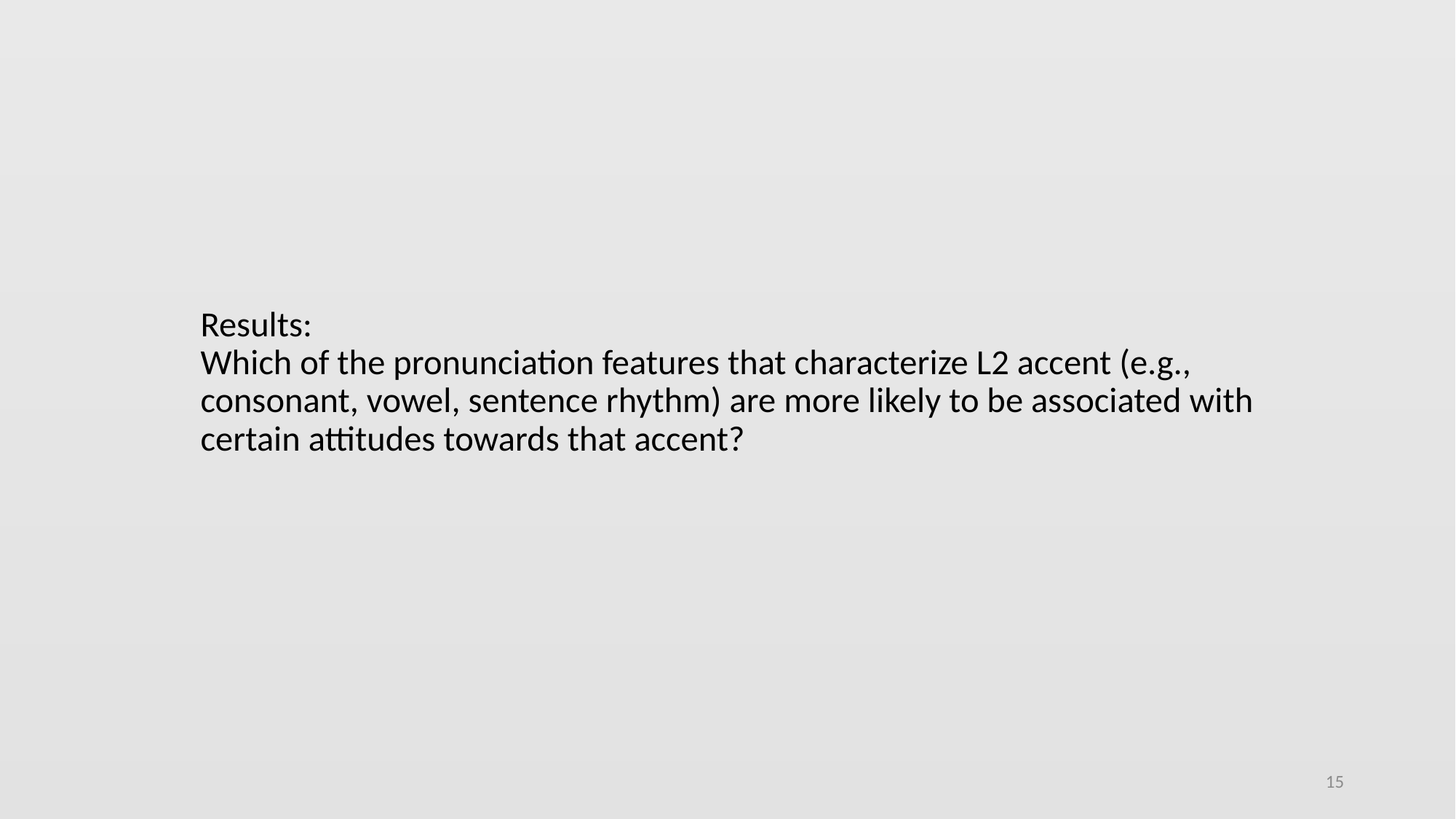

Results:
Which of the pronunciation features that characterize L2 accent (e.g., consonant, vowel, sentence rhythm) are more likely to be associated with certain attitudes towards that accent?
15